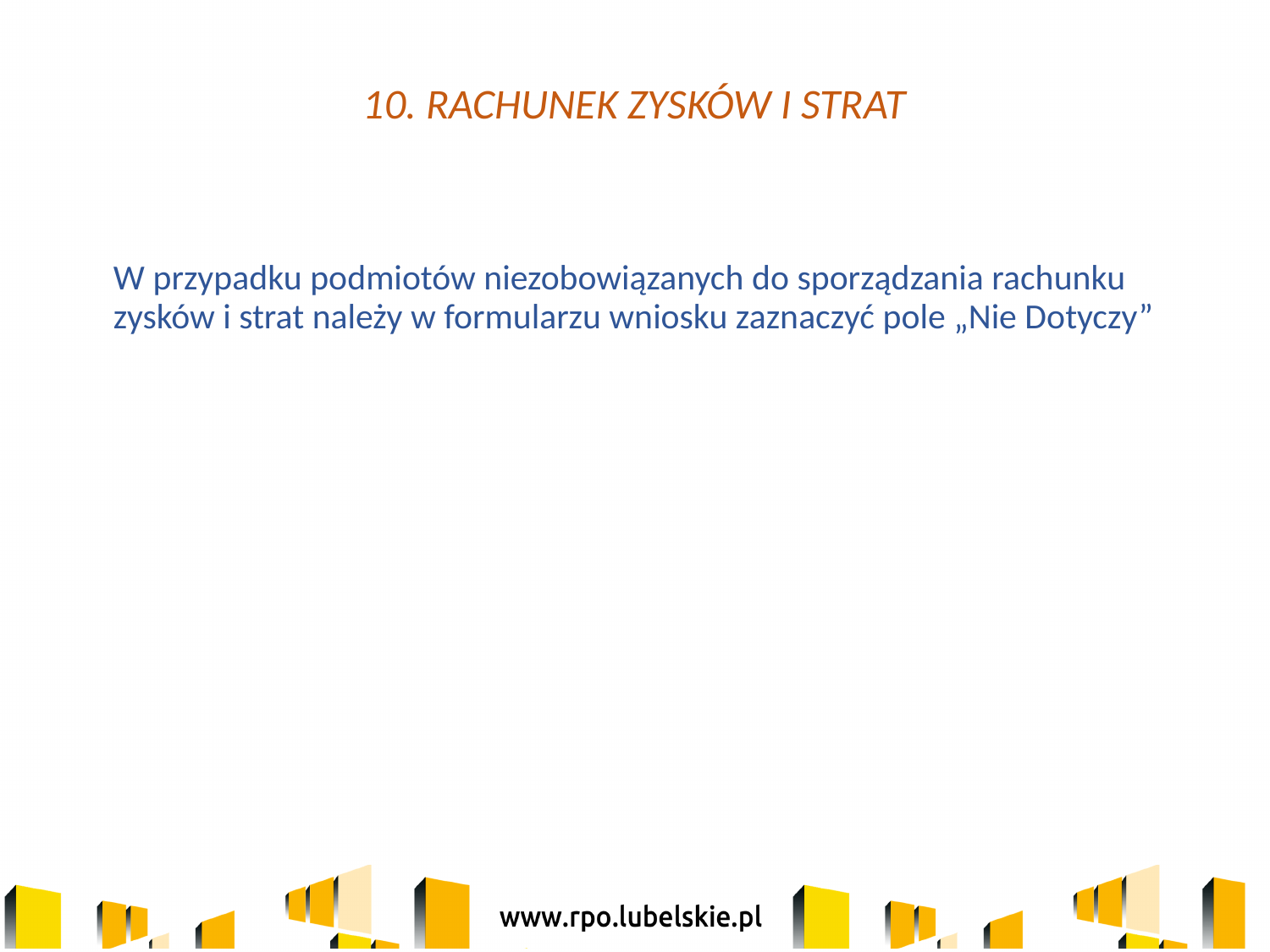

# 10. RACHUNEK ZYSKÓW I STRAT
	W przypadku podmiotów niezobowiązanych do sporządzania rachunku zysków i strat należy w formularzu wniosku zaznaczyć pole „Nie Dotyczy”